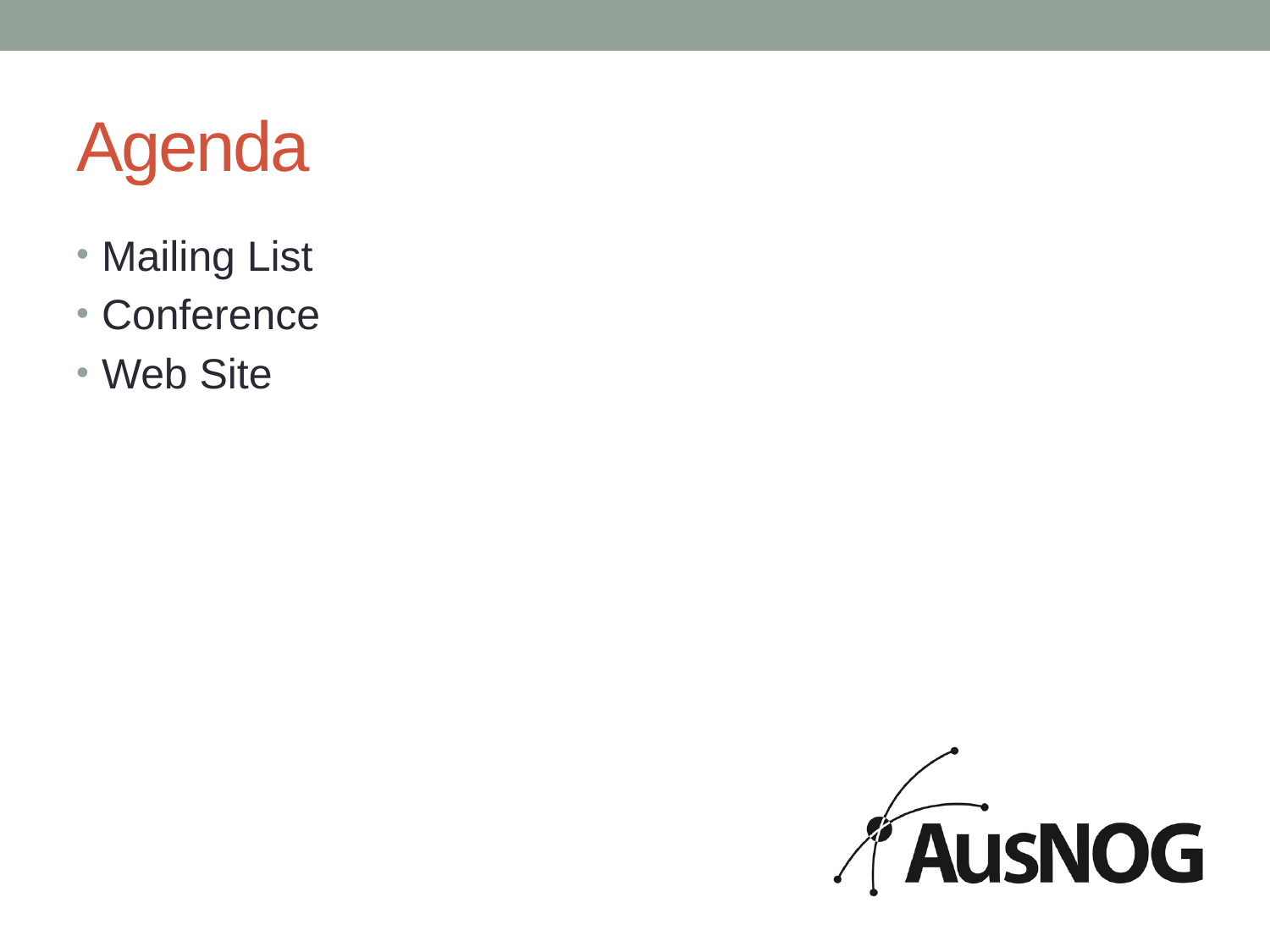

# Agenda
Mailing List
Conference
Web Site